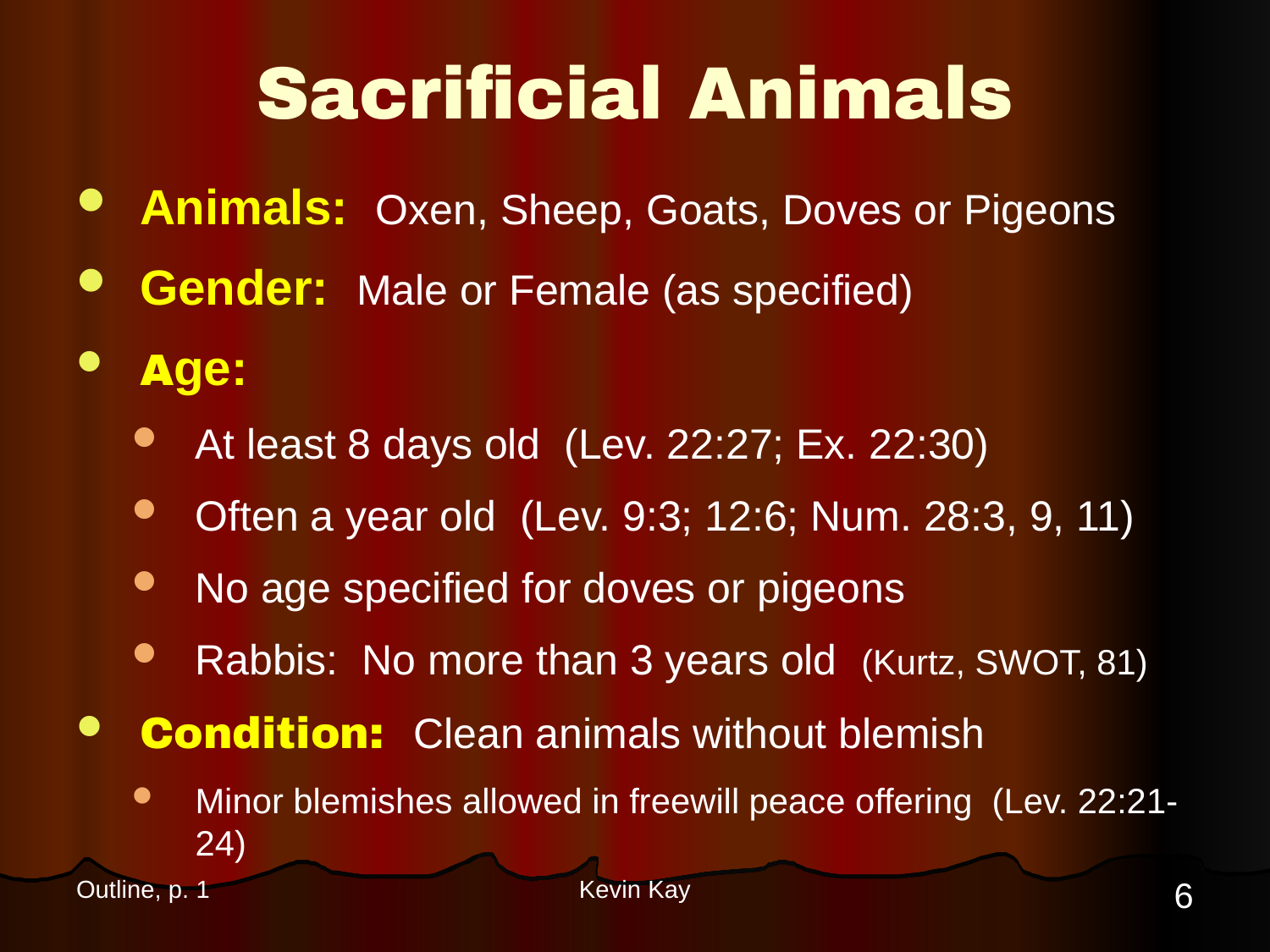

# Sacrificial Animals
Animals:  Oxen, Sheep, Goats, Doves or Pigeons
Gender:  Male or Female (as specified)
Age:
At least 8 days old  (Lev. 22:27; Ex. 22:30)
Often a year old  (Lev. 9:3; 12:6; Num. 28:3, 9, 11)
No age specified for doves or pigeons
Rabbis:  No more than 3 years old  (Kurtz, SWOT, 81)
Condition:  Clean animals without blemish
Minor blemishes allowed in freewill peace offering  (Lev. 22:21-24)

6
Outline, p. 1
Kevin Kay